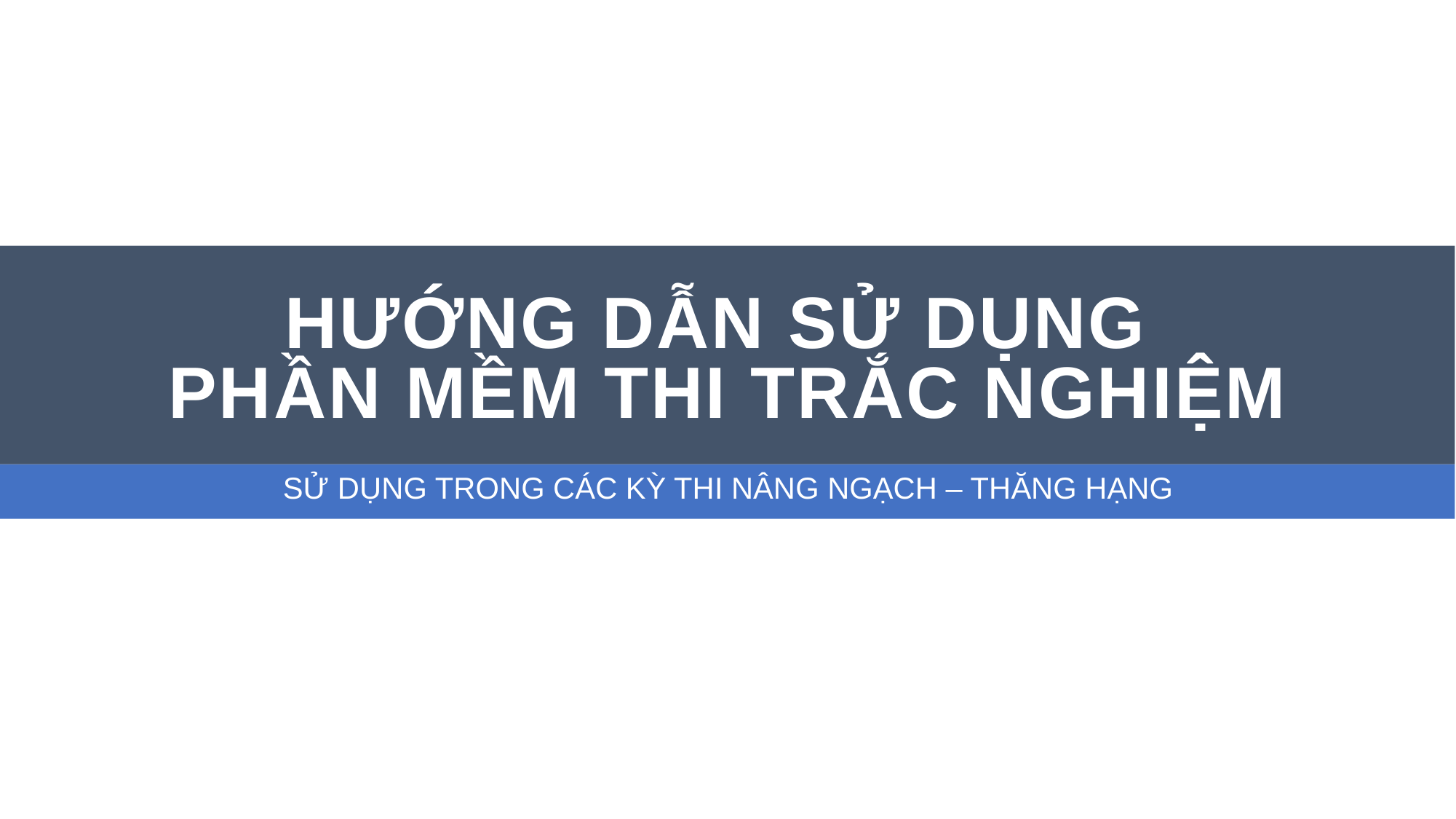

# HƯỚNG DẪN SỬ DỤNG PHẦN MỀM THI TRẮC NGHIỆM
SỬ DỤNG TRONG CÁC KỲ THI NÂNG NGẠCH – THĂNG HẠNG